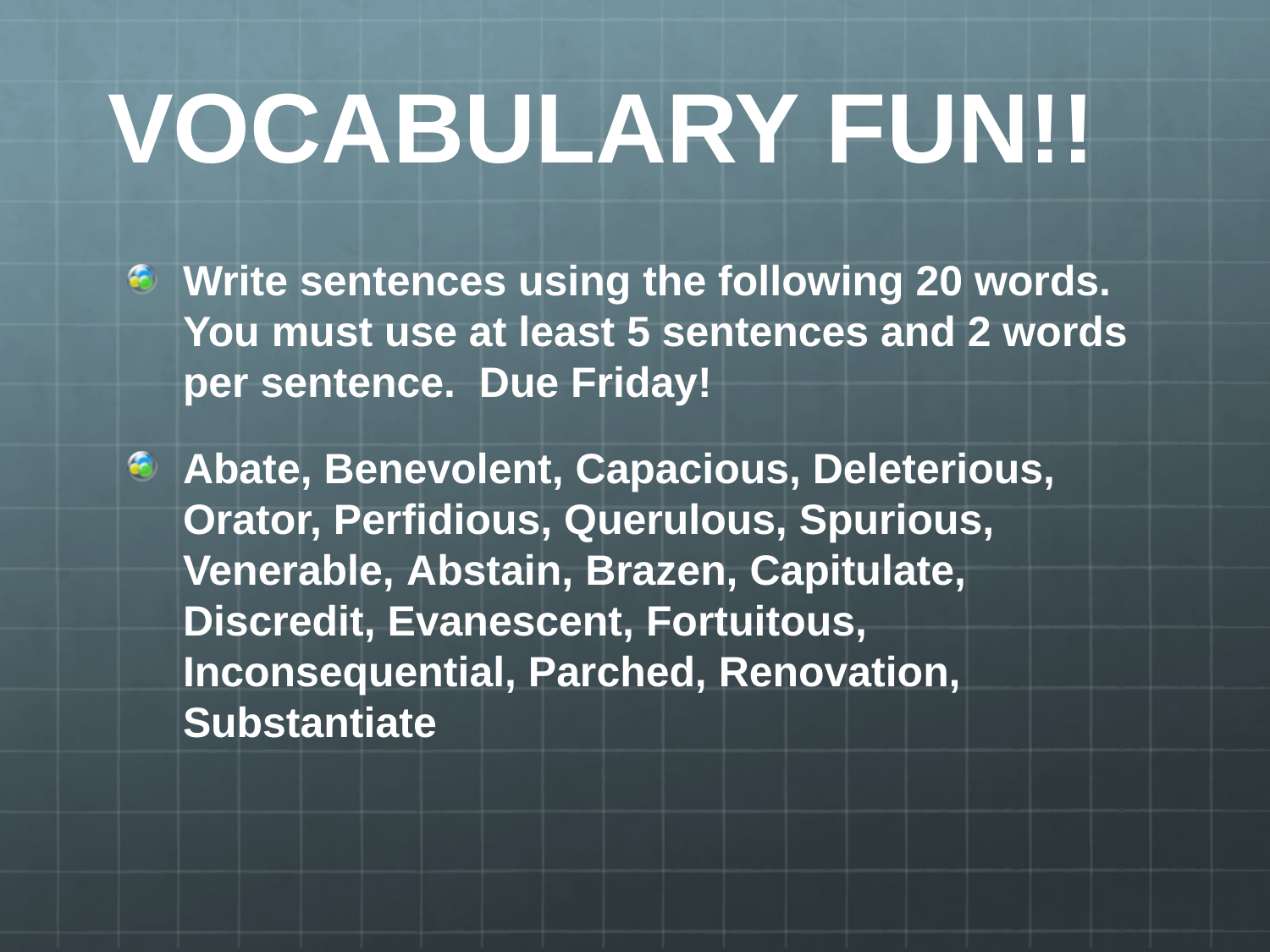

# VOCABULARY FUN!!

Write sentences using the following 20 words.  You must use at least 5 sentences and 2 words per sentence.  Due Friday!
Abate, Benevolent, Capacious, Deleterious, Orator, Perfidious, Querulous, Spurious, Venerable, Abstain, Brazen, Capitulate, Discredit, Evanescent, Fortuitous, Inconsequential, Parched, Renovation, Substantiate